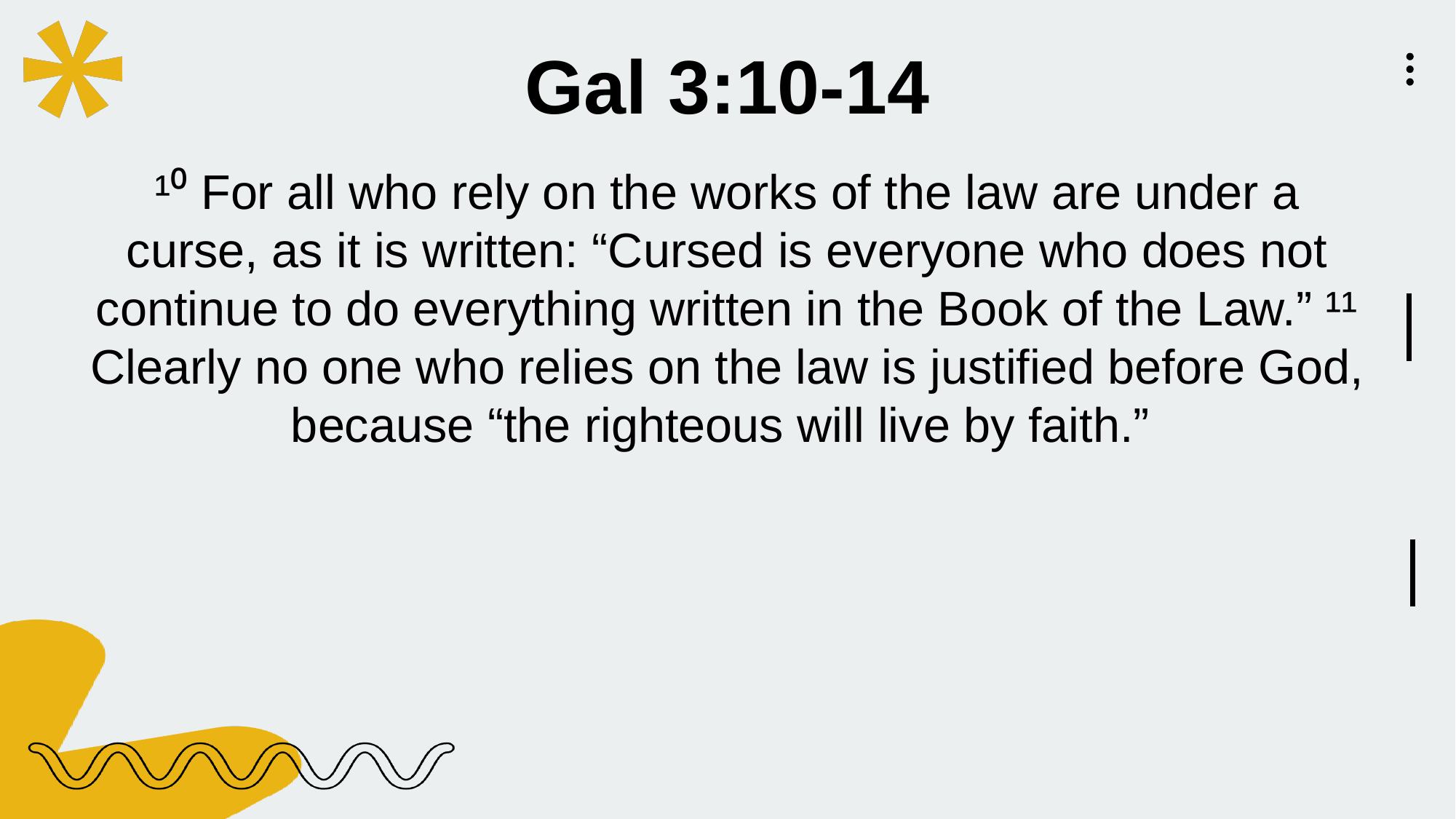

Gal 3:10-14
¹⁰ For all who rely on the works of the law are under a curse, as it is written: “Cursed is everyone who does not continue to do everything written in the Book of the Law.” ¹¹ Clearly no one who relies on the law is justified before God, because “the righteous will live by faith.”